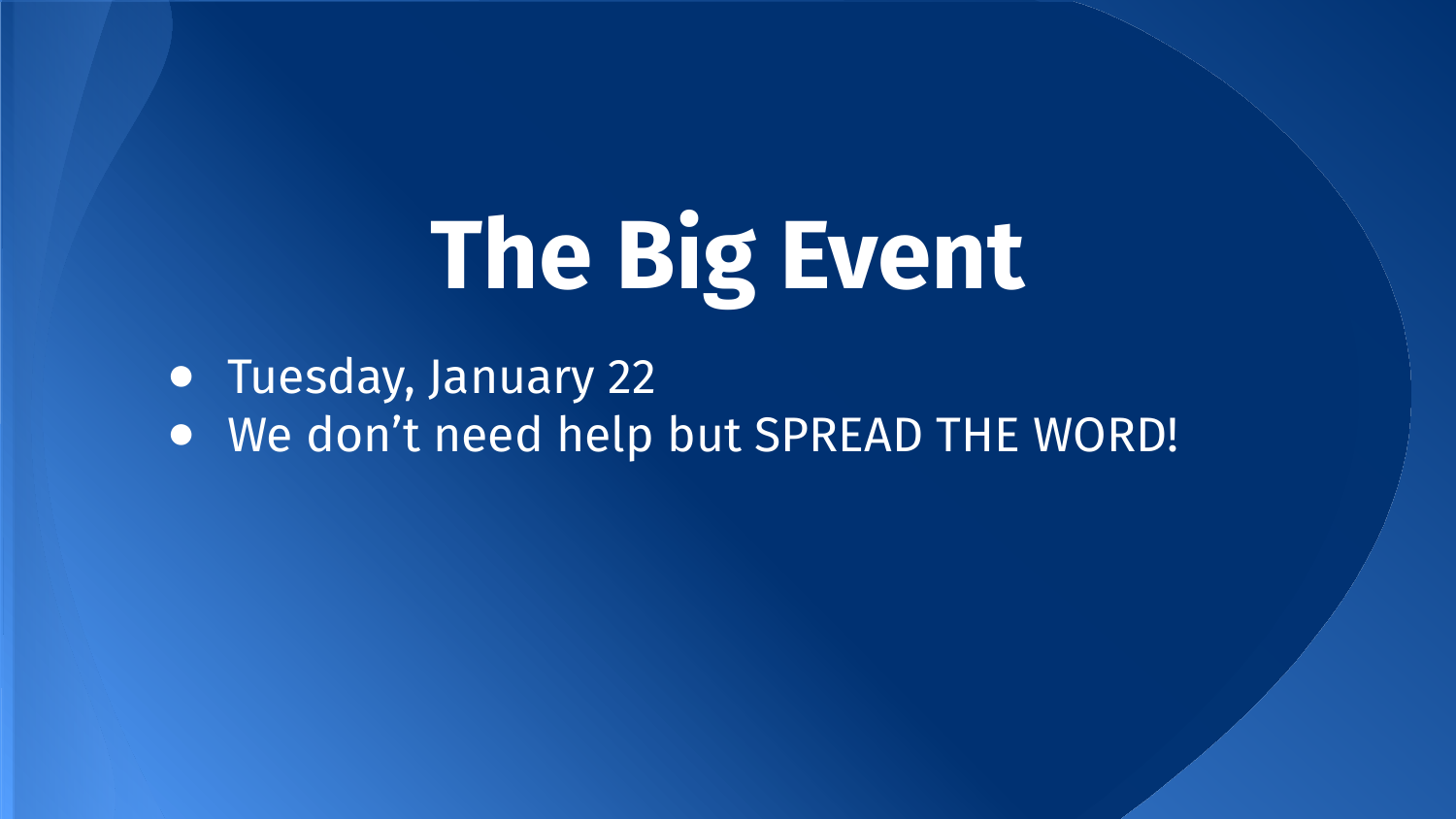

# The Big Event
Tuesday, January 22
We don’t need help but SPREAD THE WORD!